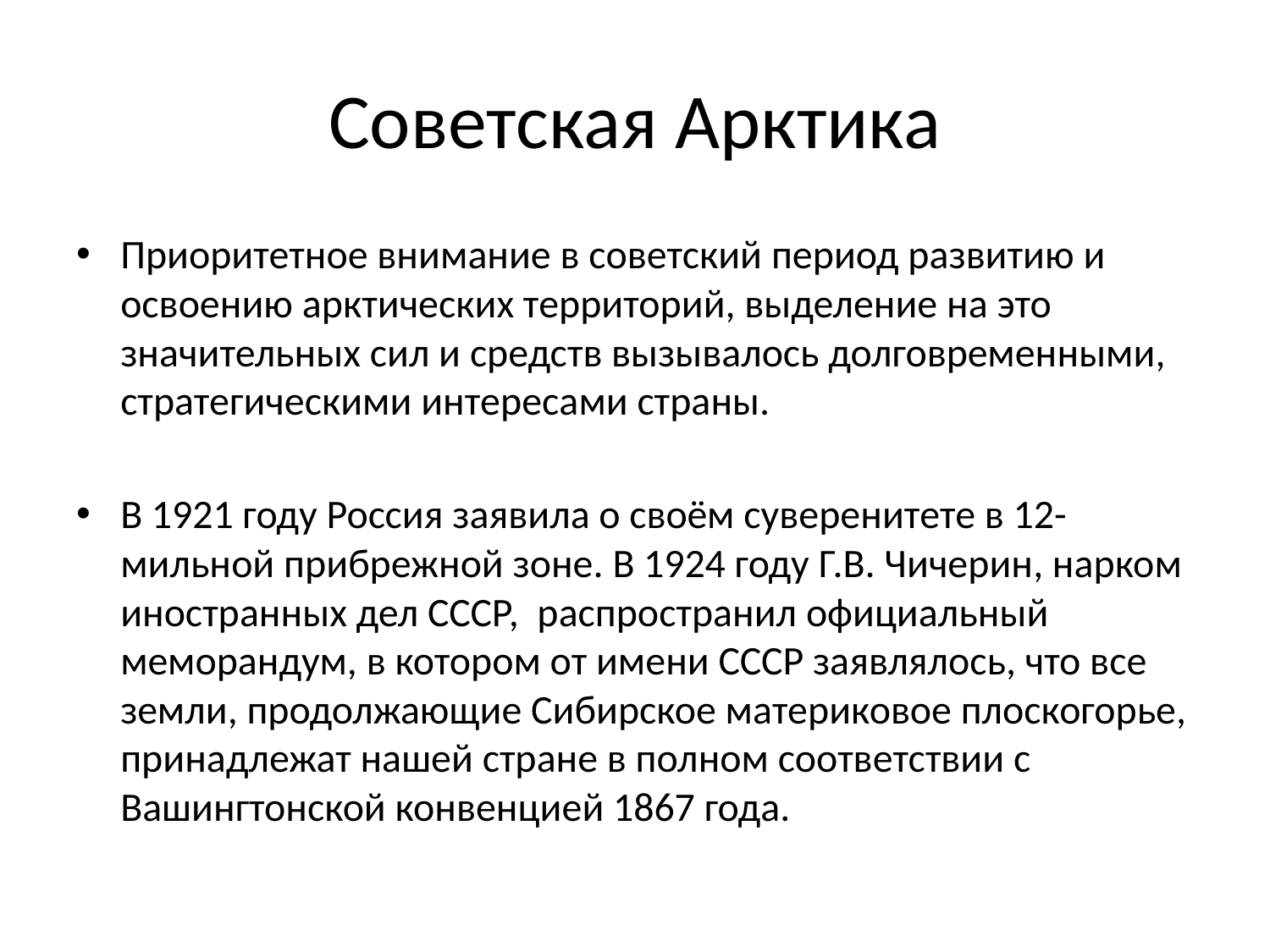

# Советская Арктика
Приоритетное внимание в советский период развитию и освоению арктических территорий, выделение на это значительных сил и средств вызывалось долговременными, стратегическими интересами страны.

В 1921 году Россия заявила о своём суверенитете в 12-мильной прибрежной зоне. В 1924 году Г.В. Чичерин, нарком иностранных дел СССР,  распространил официальный меморандум, в котором от имени СССР заявлялось, что все земли, продолжающие Сибирское материковое плоскогорье, принадлежат нашей стране в полном соответствии с Вашингтонской конвенцией 1867 года.